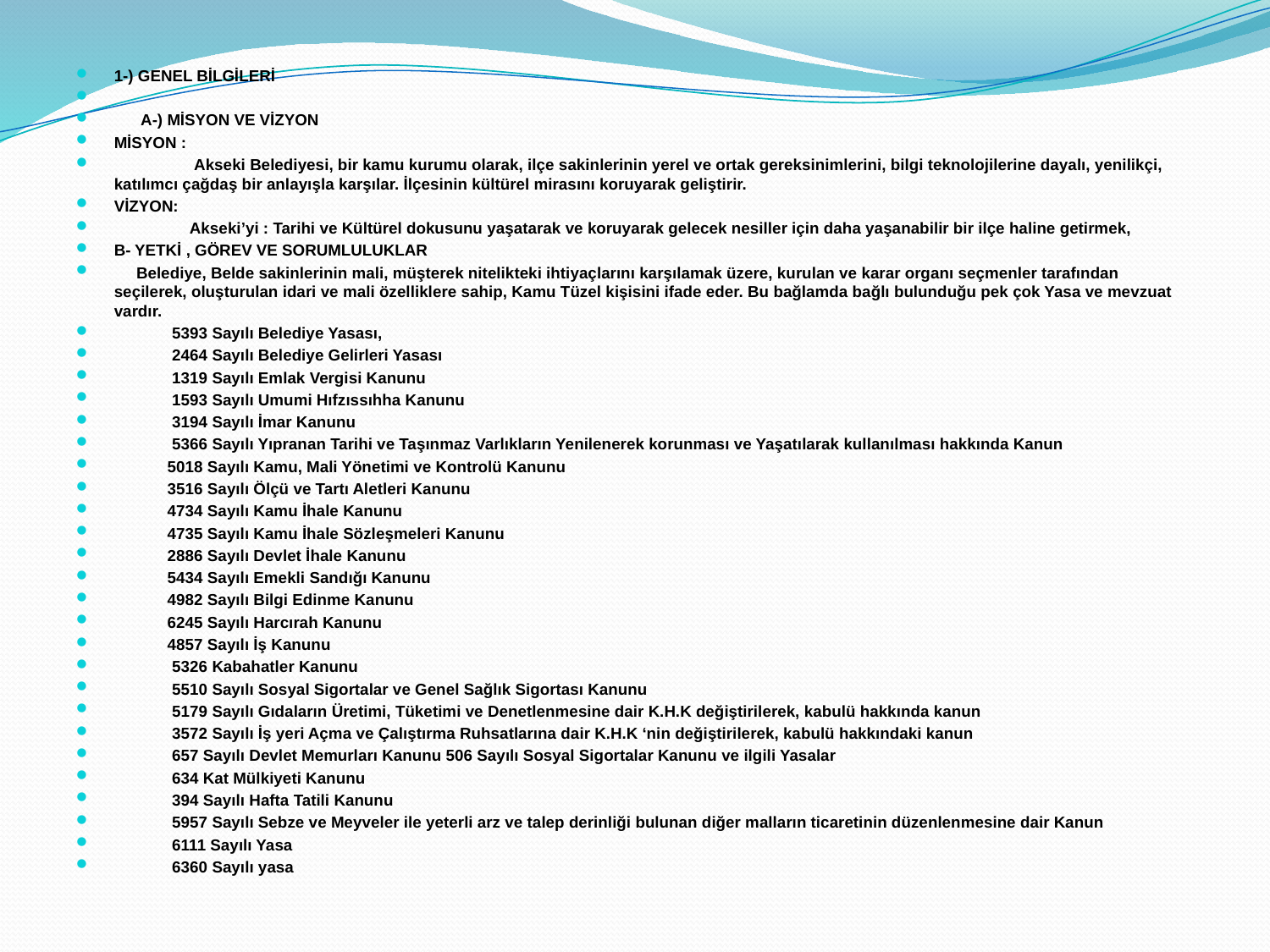

1-) GENEL BİLGİLERİ

      A-) MİSYON VE VİZYON
MİSYON :
                  Akseki Belediyesi, bir kamu kurumu olarak, ilçe sakinlerinin yerel ve ortak gereksinimlerini, bilgi teknolojilerine dayalı, yenilikçi, katılımcı çağdaş bir anlayışla karşılar. İlçesinin kültürel mirasını koruyarak geliştirir.
VİZYON:
                 Akseki’yi : Tarihi ve Kültürel dokusunu yaşatarak ve koruyarak gelecek nesiller için daha yaşanabilir bir ilçe haline getirmek,
B- YETKİ , GÖREV VE SORUMLULUKLAR
     Belediye, Belde sakinlerinin mali, müşterek nitelikteki ihtiyaçlarını karşılamak üzere, kurulan ve karar organı seçmenler tarafından seçilerek, oluşturulan idari ve mali özelliklere sahip, Kamu Tüzel kişisini ifade eder. Bu bağlamda bağlı bulunduğu pek çok Yasa ve mevzuat vardır.
             5393 Sayılı Belediye Yasası,
             2464 Sayılı Belediye Gelirleri Yasası
             1319 Sayılı Emlak Vergisi Kanunu
             1593 Sayılı Umumi Hıfzıssıhha Kanunu
             3194 Sayılı İmar Kanunu
             5366 Sayılı Yıpranan Tarihi ve Taşınmaz Varlıkların Yenilenerek korunması ve Yaşatılarak kullanılması hakkında Kanun
            5018 Sayılı Kamu, Mali Yönetimi ve Kontrolü Kanunu
            3516 Sayılı Ölçü ve Tartı Aletleri Kanunu
            4734 Sayılı Kamu İhale Kanunu
            4735 Sayılı Kamu İhale Sözleşmeleri Kanunu
            2886 Sayılı Devlet İhale Kanunu
            5434 Sayılı Emekli Sandığı Kanunu
            4982 Sayılı Bilgi Edinme Kanunu
            6245 Sayılı Harcırah Kanunu
            4857 Sayılı İş Kanunu
             5326 Kabahatler Kanunu
             5510 Sayılı Sosyal Sigortalar ve Genel Sağlık Sigortası Kanunu
             5179 Sayılı Gıdaların Üretimi, Tüketimi ve Denetlenmesine dair K.H.K değiştirilerek, kabulü hakkında kanun
             3572 Sayılı İş yeri Açma ve Çalıştırma Ruhsatlarına dair K.H.K ‘nin değiştirilerek, kabulü hakkındaki kanun
             657 Sayılı Devlet Memurları Kanunu 506 Sayılı Sosyal Sigortalar Kanunu ve ilgili Yasalar
             634 Kat Mülkiyeti Kanunu
             394 Sayılı Hafta Tatili Kanunu
             5957 Sayılı Sebze ve Meyveler ile yeterli arz ve talep derinliği bulunan diğer malların ticaretinin düzenlenmesine dair Kanun
             6111 Sayılı Yasa
             6360 Sayılı yasa